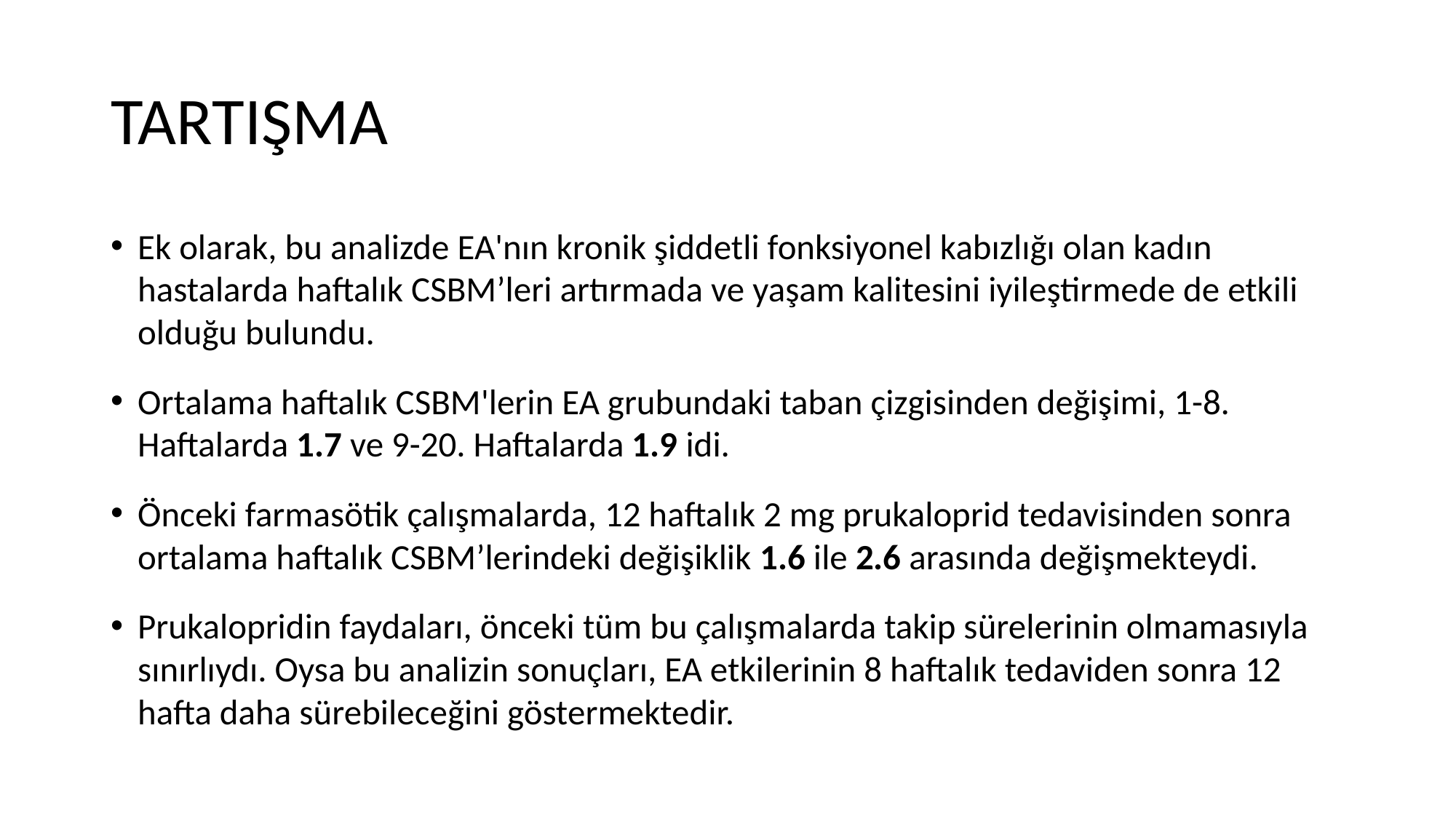

# TARTIŞMA
Ek olarak, bu analizde EA'nın kronik şiddetli fonksiyonel kabızlığı olan kadın hastalarda haftalık CSBM’leri artırmada ve yaşam kalitesini iyileştirmede de etkili olduğu bulundu.
Ortalama haftalık CSBM'lerin EA grubundaki taban çizgisinden değişimi, 1-8. Haftalarda 1.7 ve 9-20. Haftalarda 1.9 idi.
Önceki farmasötik çalışmalarda, 12 haftalık 2 mg prukaloprid tedavisinden sonra ortalama haftalık CSBM’lerindeki değişiklik 1.6 ile 2.6 arasında değişmekteydi.
Prukalopridin faydaları, önceki tüm bu çalışmalarda takip sürelerinin olmamasıyla sınırlıydı. Oysa bu analizin sonuçları, EA etkilerinin 8 haftalık tedaviden sonra 12 hafta daha sürebileceğini göstermektedir.